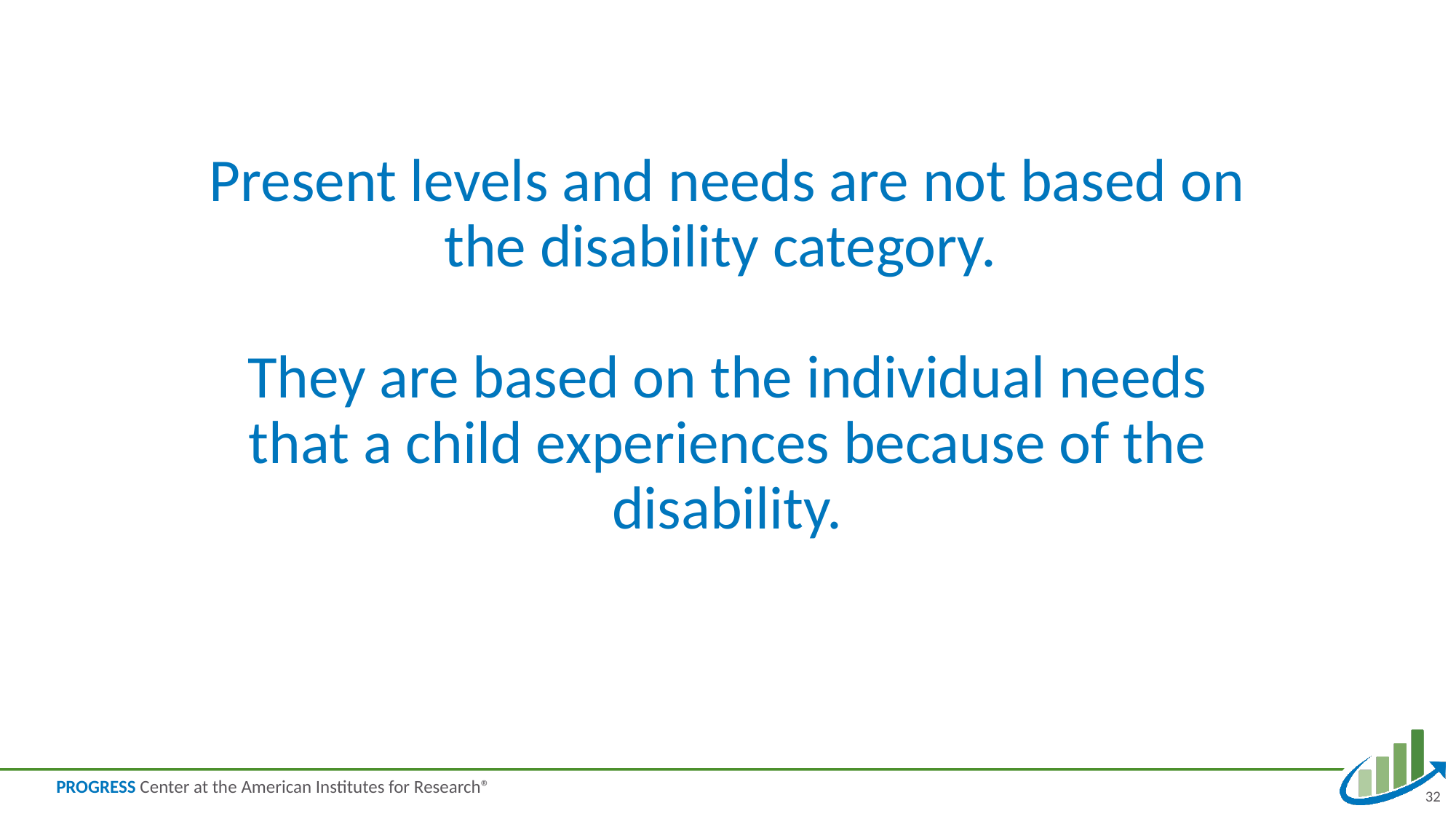

# Present levels and needs are not based on the disability category. They are based on the individual needs that a child experiences because of the disability.

32